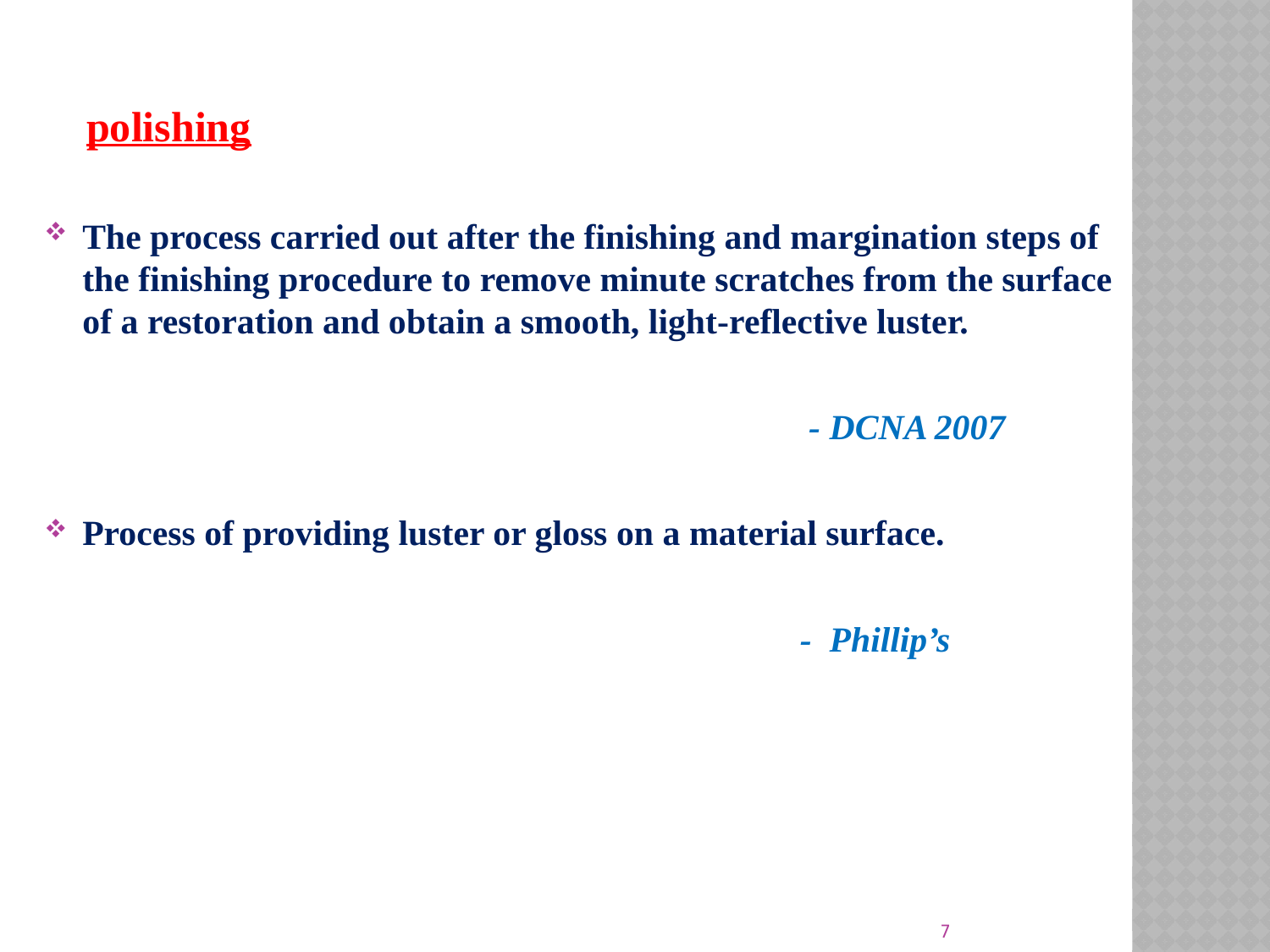

polishing

The process carried out after the finishing and margination steps of the finishing procedure to remove minute scratches from the surface of a restoration and obtain a smooth, light-reflective luster.

                                                                                      - DCNA 2007

Process of providing luster or gloss on a material surface.

                                                                                     -  Phillip’s

7